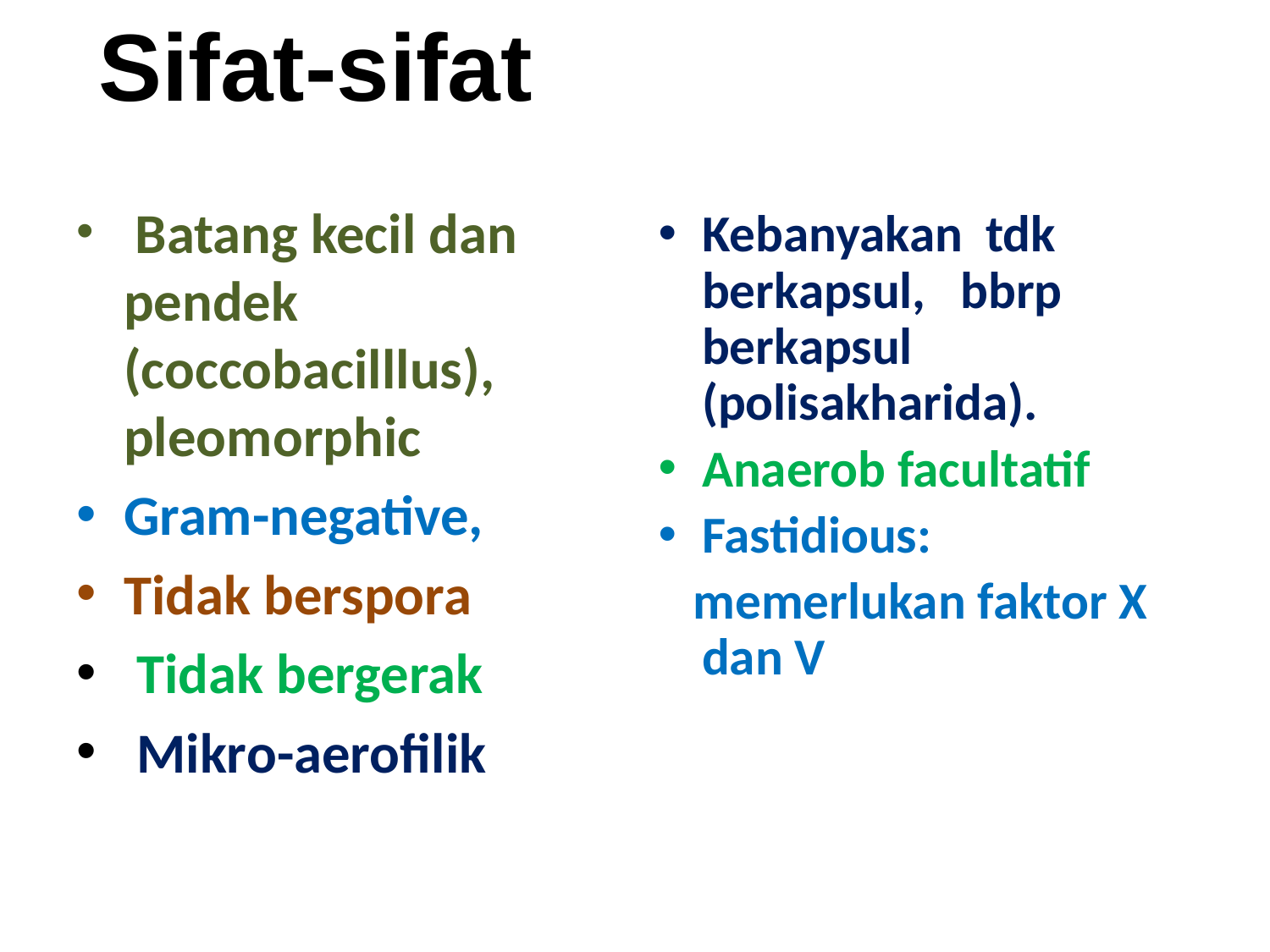

Sifat-sifat
 Batang kecil dan pendek  (coccobacilllus), pleomorphic
Gram-negative,
Tidak berspora
 Tidak bergerak
 Mikro-aerofilik

Kebanyakan  tdk berkapsul,   bbrp berkapsul (polisakharida).
Anaerob facultatif
Fastidious:
   memerlukan faktor X  dan V